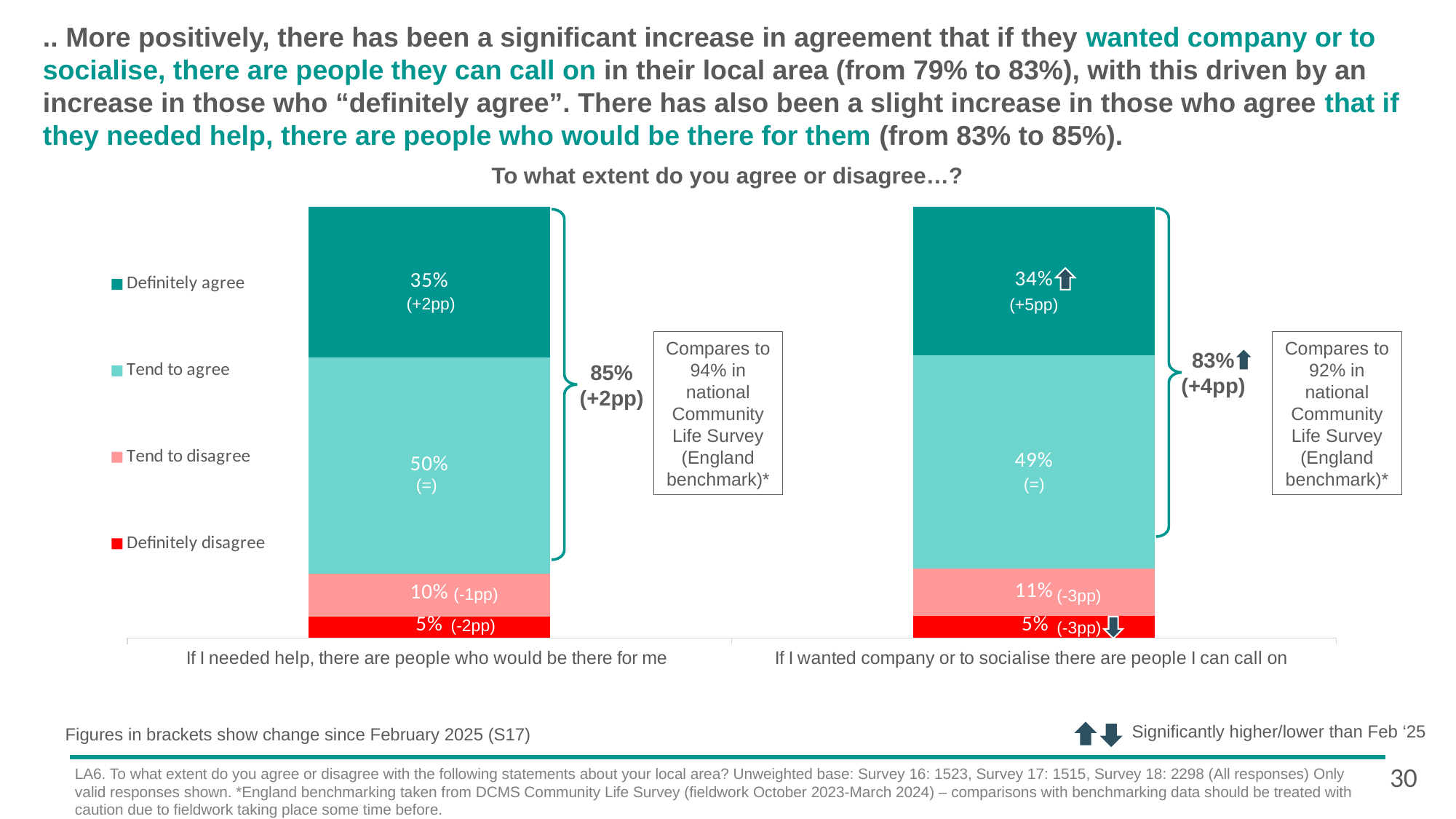

# .. More positively, there has been a significant increase in agreement that if they wanted company or to socialise, there are people they can call on in their local area (from 79% to 83%), with this driven by an increase in those who “definitely agree”. There has also been a slight increase in those who agree that if they needed help, there are people who would be there for them (from 83% to 85%).
To what extent do you agree or disagree…?

### Chart

| Category | Definitely disagree | Tend to disagree | Tend to agree | Definitely agree |
|---|---|---|---|---|
| If I needed help, there are people who would be there for me  | 0.05 | 0.1 | 0.5 | 0.35 |
| If I wanted company or to socialise there are people I can call on  | 0.05 | 0.11 | 0.49 | 0.34 |

(+2pp)
(+5pp)
Compares to 94% in national Community Life Survey
(England benchmark)*
Compares to 92% in national Community Life Survey
(England benchmark)*
(+4pp)
83%
(+4pp)

85%
(+2pp)
(=)
(=)
(-1pp)
(-3pp)
(-2pp)
(-3pp)

Significantly higher/lower than Feb ‘25

Figures in brackets show change since February 2025 (S17)
30
LA6. To what extent do you agree or disagree with the following statements about your local area? Unweighted base: Survey 16: 1523, Survey 17: 1515, Survey 18: 2298 (All responses) Only valid responses shown. *England benchmarking taken from DCMS Community Life Survey (fieldwork October 2023-March 2024) – comparisons with benchmarking data should be treated with caution due to fieldwork taking place some time before.